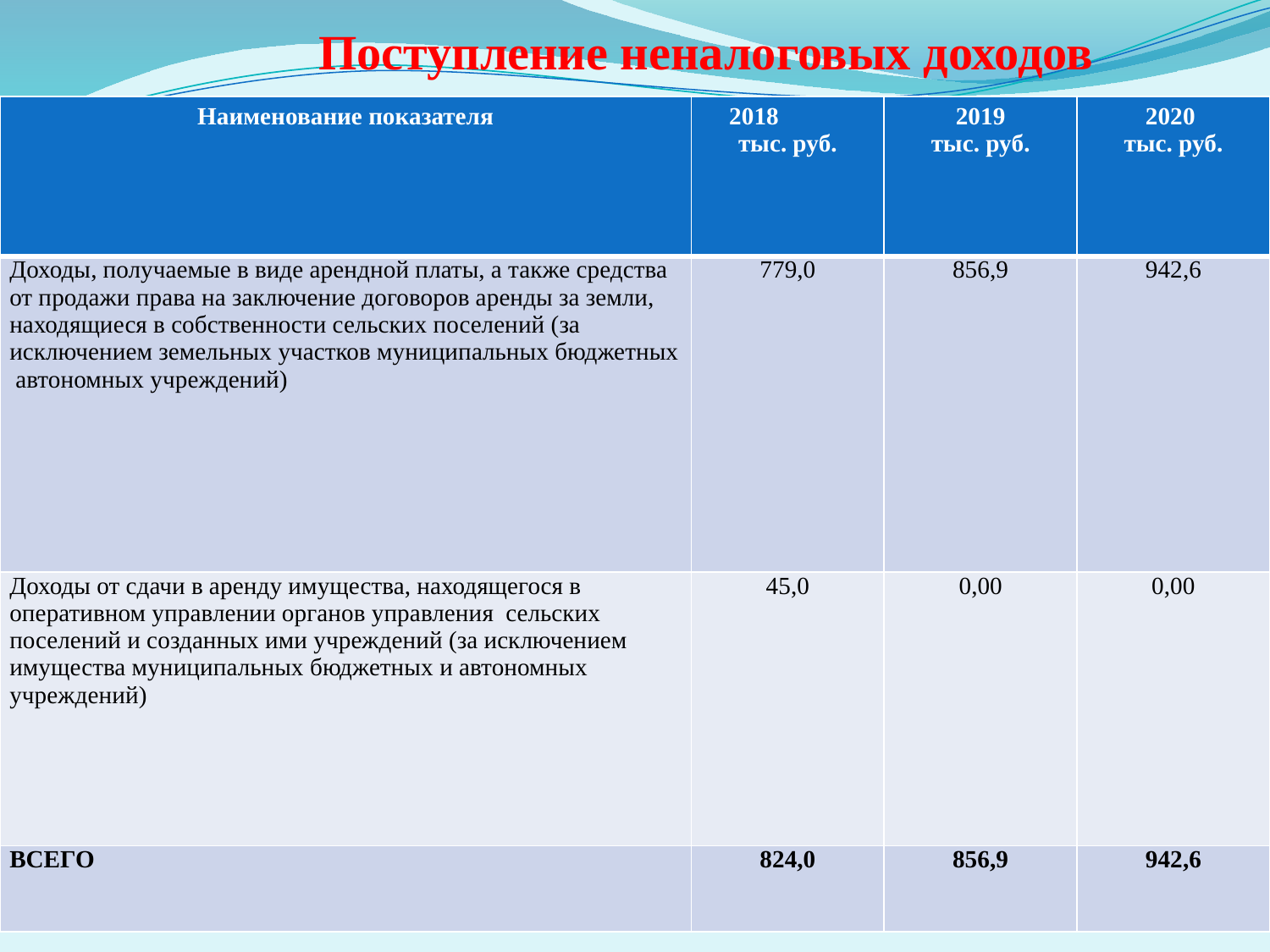

# Поступление неналоговых доходов
| Наименование показателя | 2018 тыс. руб. | 2019 тыс. руб. | 2020 тыс. руб. |
| --- | --- | --- | --- |
| Доходы, получаемые в виде арендной платы, а также средства от продажи права на заключение договоров аренды за земли, находящиеся в собственности сельских поселений (за исключением земельных участков муниципальных бюджетных автономных учреждений) | 779,0 | 856,9 | 942,6 |
| Доходы от сдачи в аренду имущества, находящегося в оперативном управлении органов управления сельских поселений и созданных ими учреждений (за исключением имущества муниципальных бюджетных и автономных учреждений) | 45,0 | 0,00 | 0,00 |
| ВСЕГО | 824,0 | 856,9 | 942,6 |